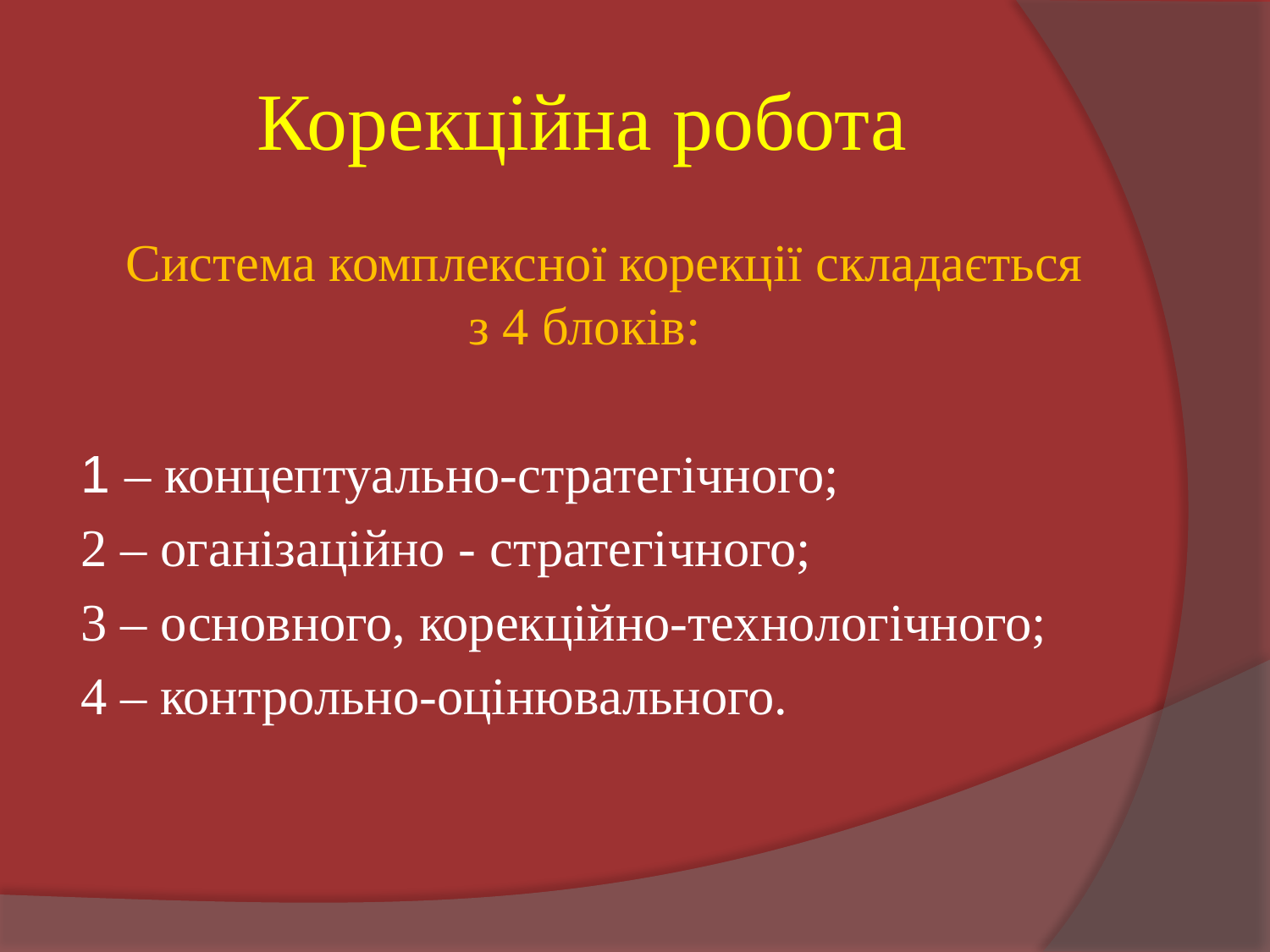

# Корекційна робота
   Система комплексної корекції складається з 4 блоків:

1 – концептуально-стратегічного;
2 – оганізаційно - стратегічного;
3 – основного, корекційно-технологічного;
4 – контрольно-оцінювального.